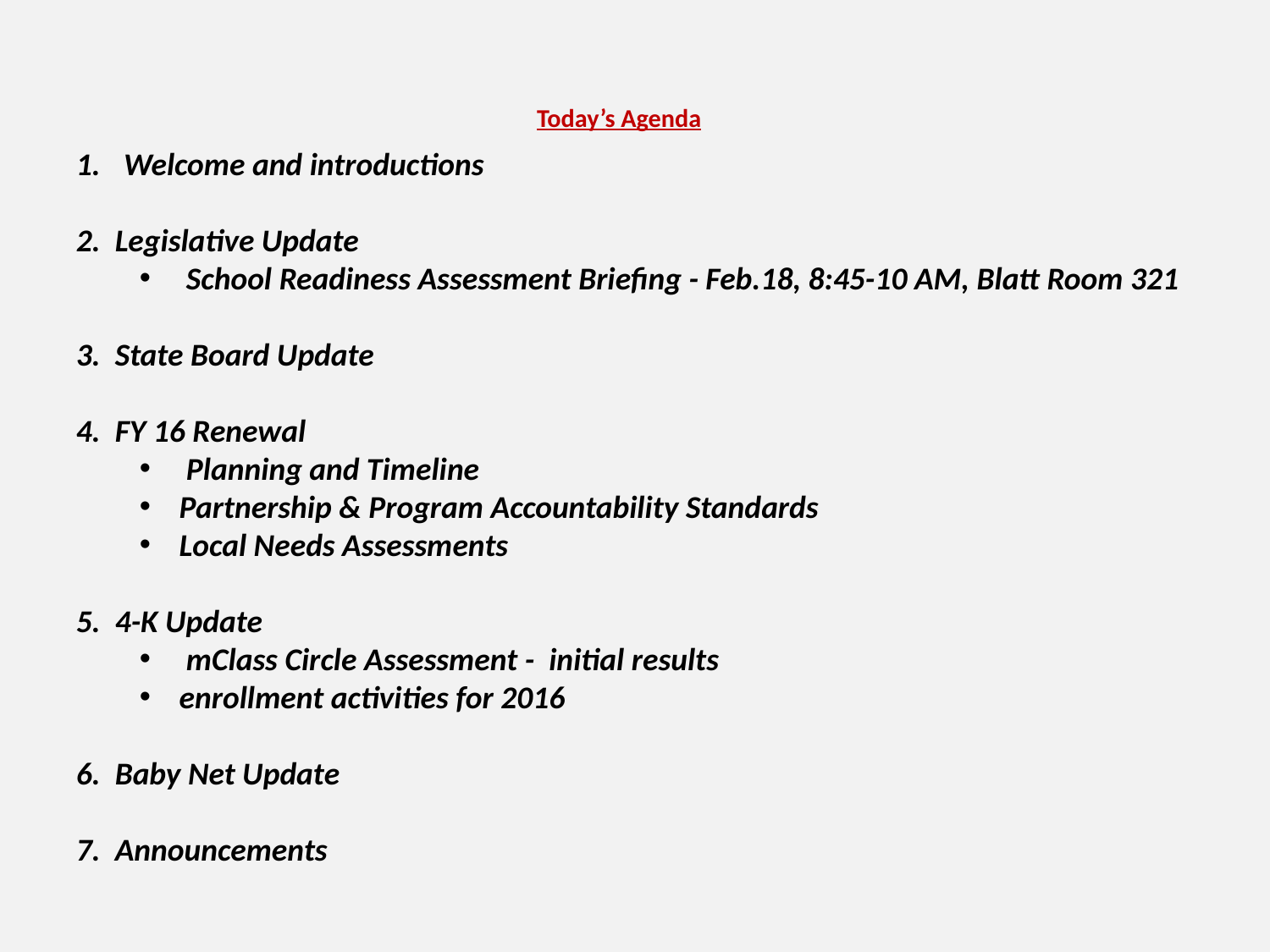

# Today’s Agenda
Welcome and introductions

2.  Legislative Update
 School Readiness Assessment Briefing - Feb.18, 8:45-10 AM, Blatt Room 321

3.  State Board Update

4.  FY 16 Renewal
 Planning and Timeline
Partnership & Program Accountability Standards
Local Needs Assessments

5.  4-K Update
 mClass Circle Assessment -  initial results
enrollment activities for 2016

6.  Baby Net Update

7.  Announcements